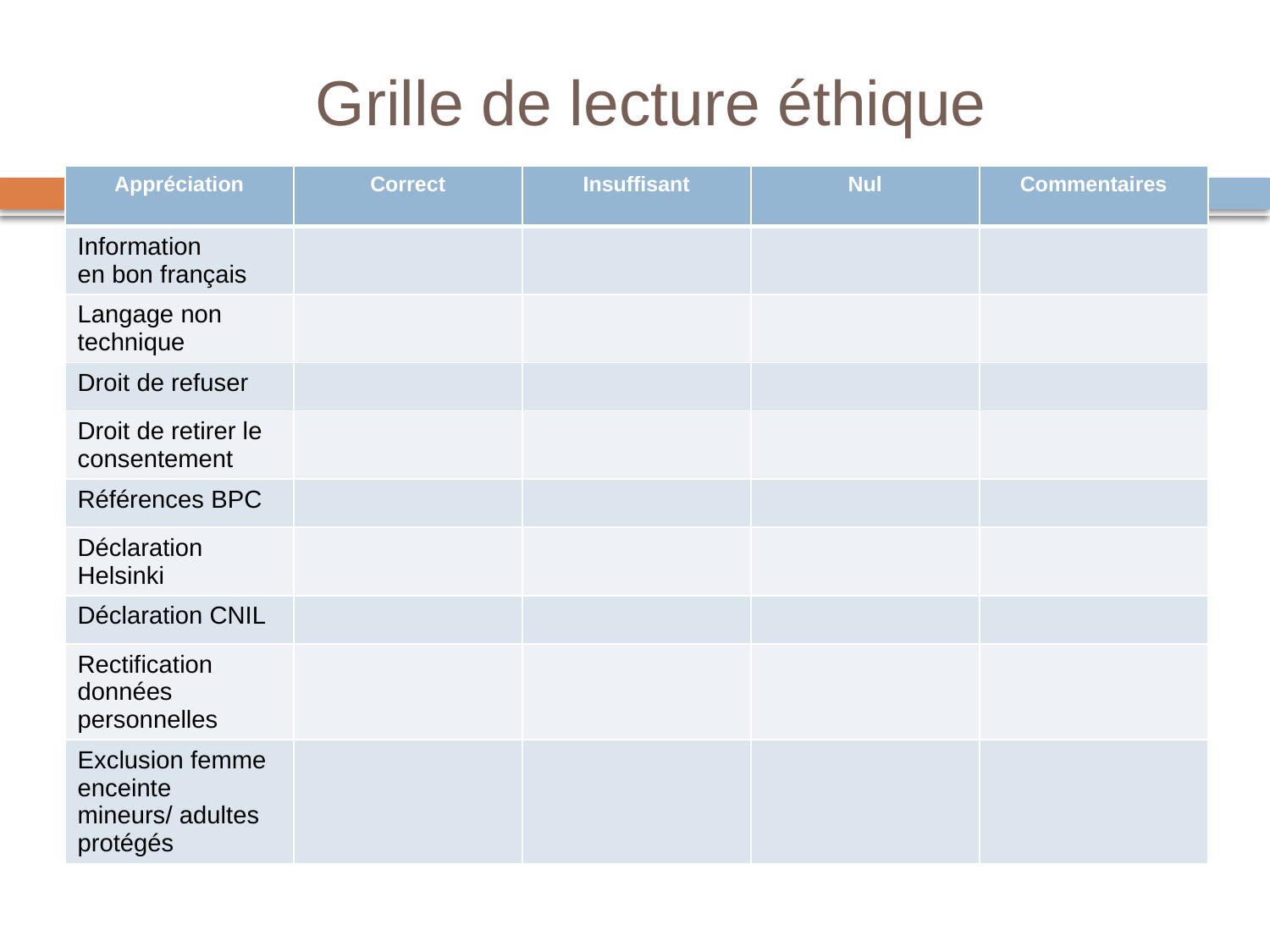

# Grille de lecture éthique
| Appréciation | Correct | Insuffisant | Nul | Commentaires |
| --- | --- | --- | --- | --- |
| Information en bon français |  |  |  |  |
| Langage non technique |  |  |  |  |
| Droit de refuser |  |  |  |  |
| Droit de retirer le consentement |  |  |  |  |
| Références BPC |  |  |  |  |
| Déclaration Helsinki |  |  |  |  |
| Déclaration CNIL |  |  |  |  |
| Rectification données personnelles |  |  |  |  |
| Exclusion femme enceinte mineurs/ adultes protégés |  |  |  |  |